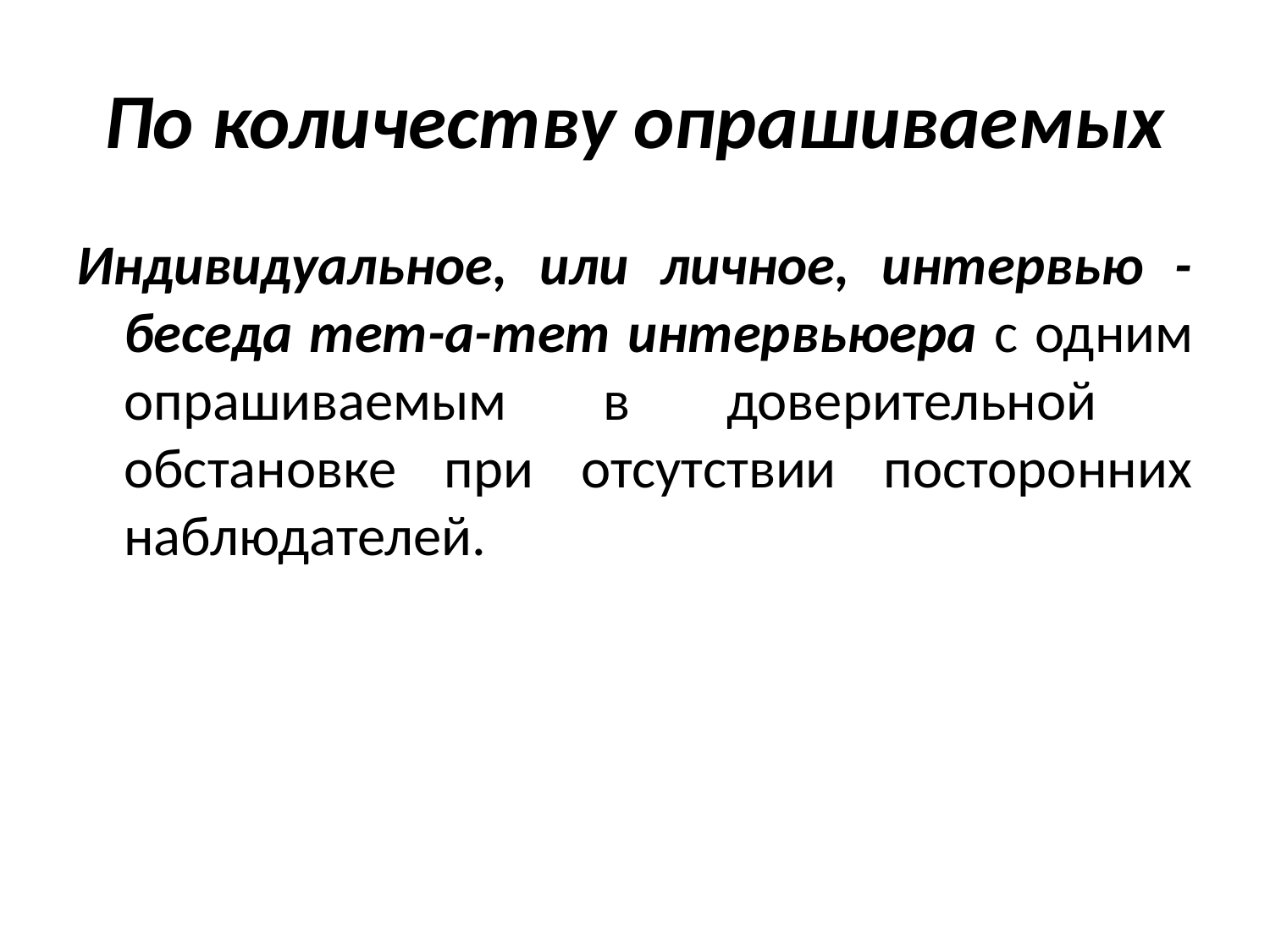

# По количеству опрашиваемых
Индивидуальное, или личное, интервью -беседа тет-а-тет интервьюера с одним опрашиваемым в доверительной  обстановке при отсутствии посторонних наблюдателей.